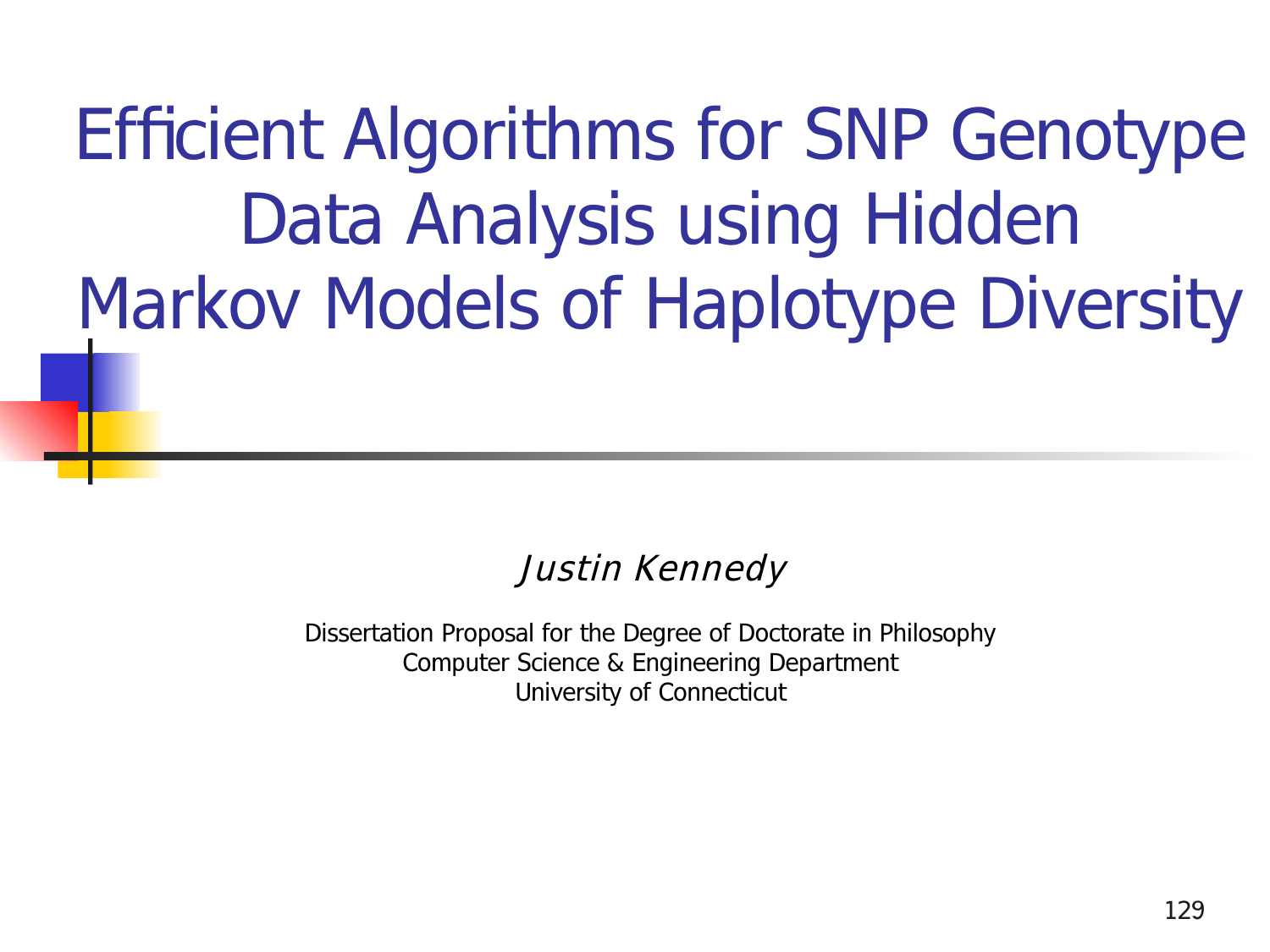

# Efficient Algorithms for SNP Genotype Data Analysis using Hidden Markov Models of Haplotype Diversity
Justin Kennedy

Dissertation Proposal for the Degree of Doctorate in Philosophy
Computer Science & Engineering Department
University of Connecticut

129